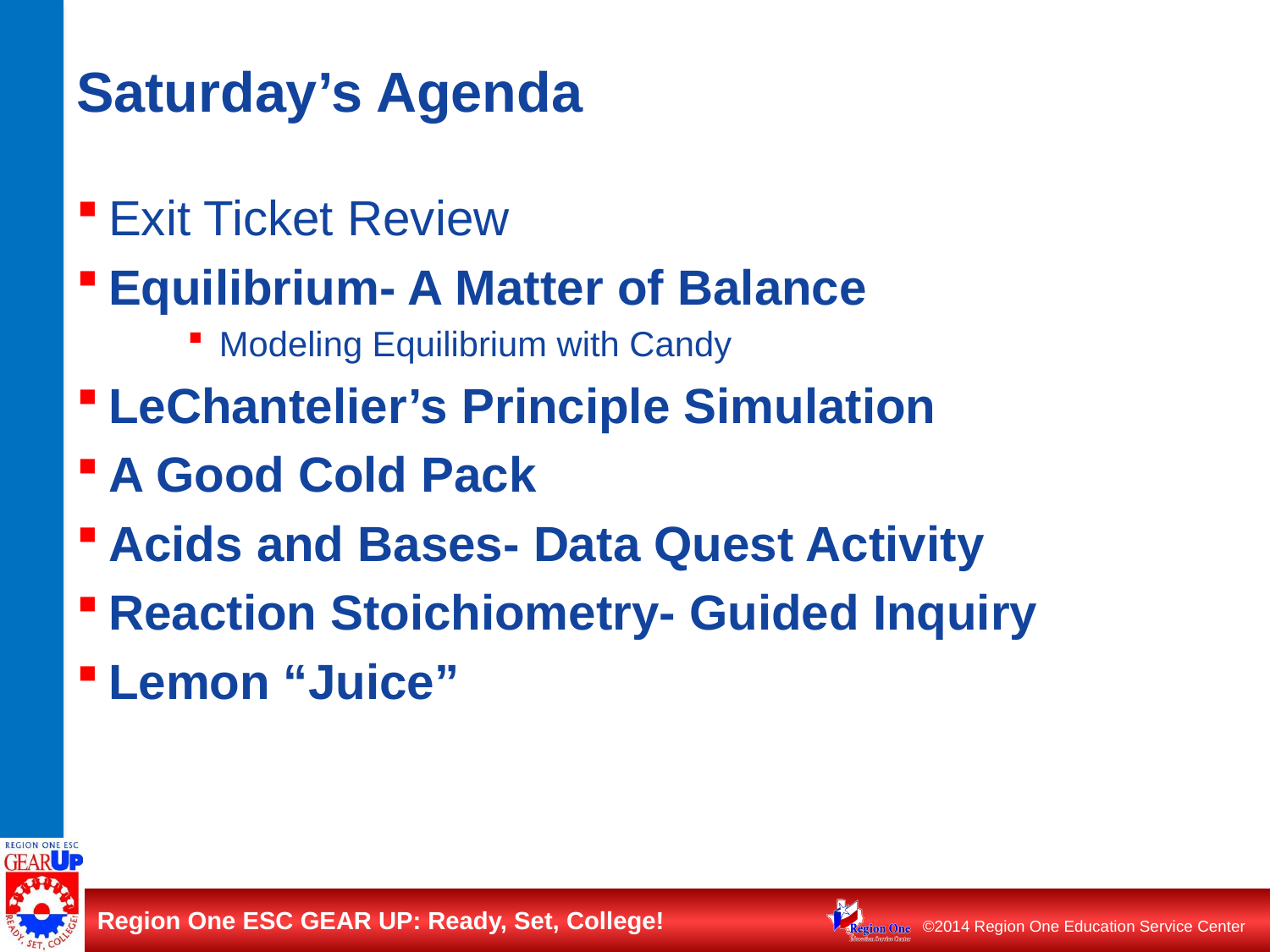

# Saturday’s Agenda
Exit Ticket Review
Equilibrium- A Matter of Balance
Modeling Equilibrium with Candy
LeChantelier’s Principle Simulation
A Good Cold Pack
Acids and Bases- Data Quest Activity
Reaction Stoichiometry- Guided Inquiry
Lemon “Juice”